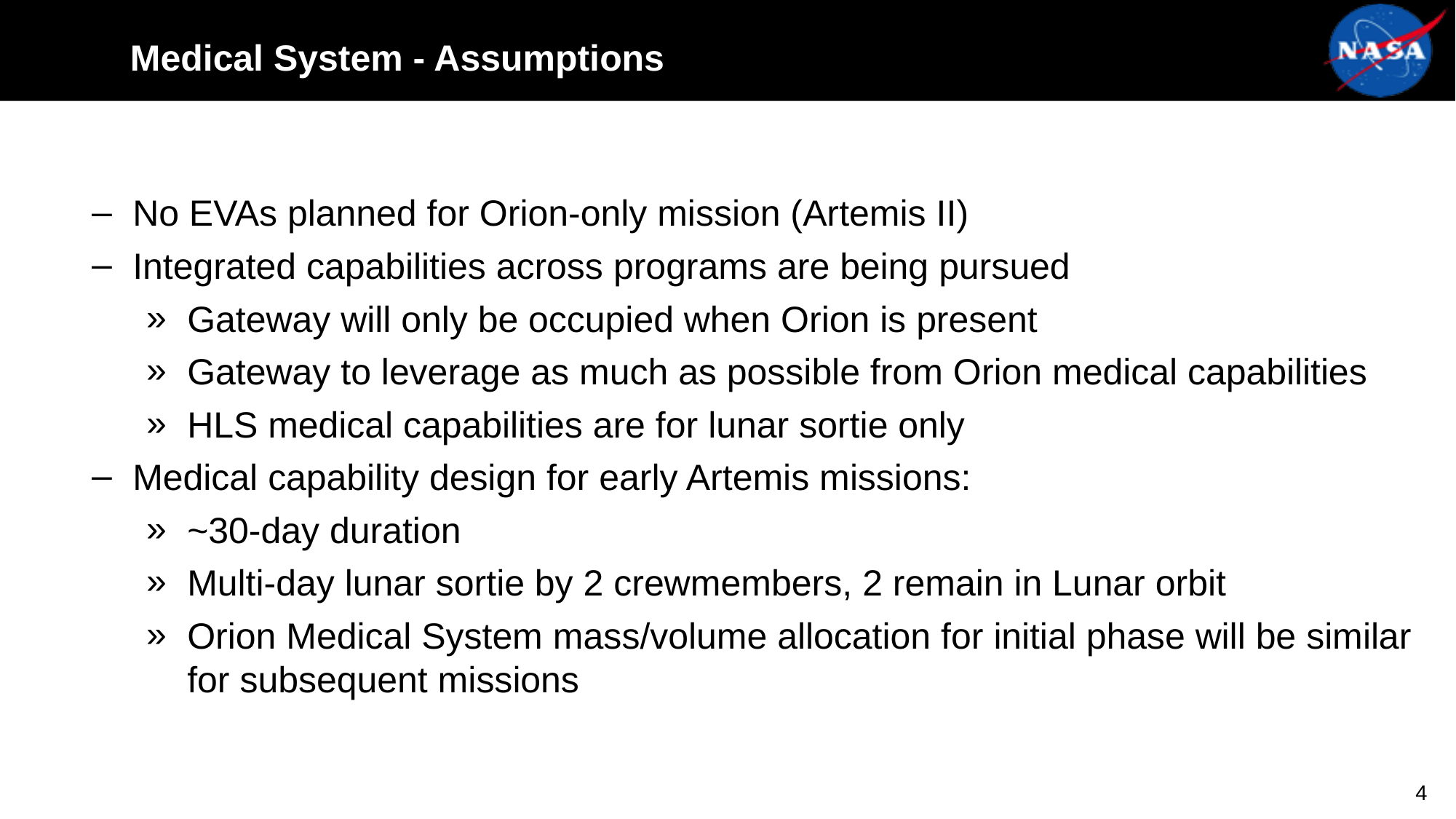

# Medical System - Assumptions

No EVAs planned for Orion-only mission (Artemis II)
Integrated capabilities across programs are being pursued
Gateway will only be occupied when Orion is present
Gateway to leverage as much as possible from Orion medical capabilities
HLS medical capabilities are for lunar sortie only
Medical capability design for early Artemis missions:
~30-day duration
Multi-day lunar sortie by 2 crewmembers, 2 remain in Lunar orbit
Orion Medical System mass/volume allocation for initial phase will be similar for subsequent missions